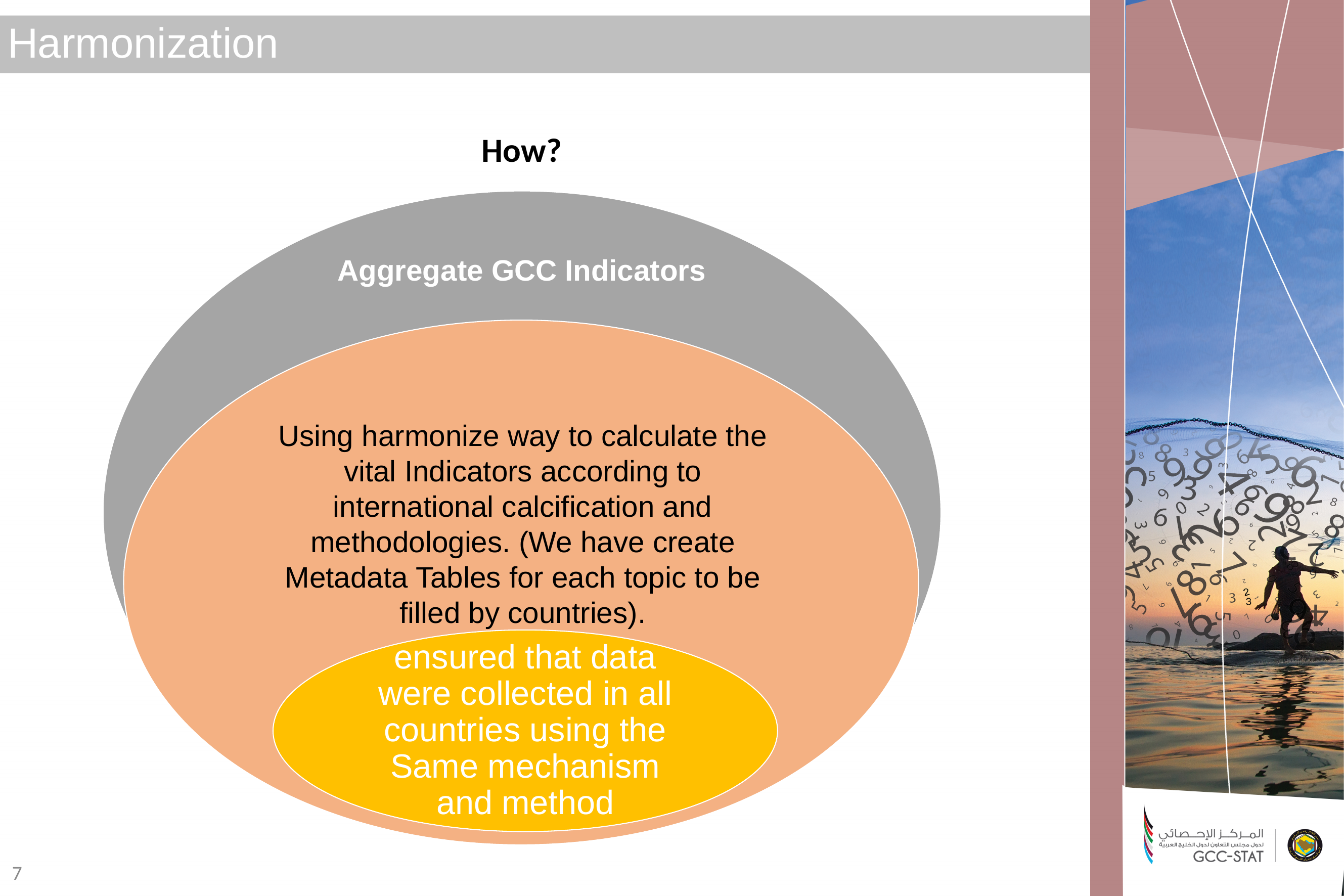

# Harmonization
How?

Aggregate GCC Indicators

ensured that data were collected in all countries using the Same mechanism and method
Using harmonize way to calculate the vital Indicators according to international calcification and methodologies. (We have create Metadata Tables for each topic to be filled by countries).
 7